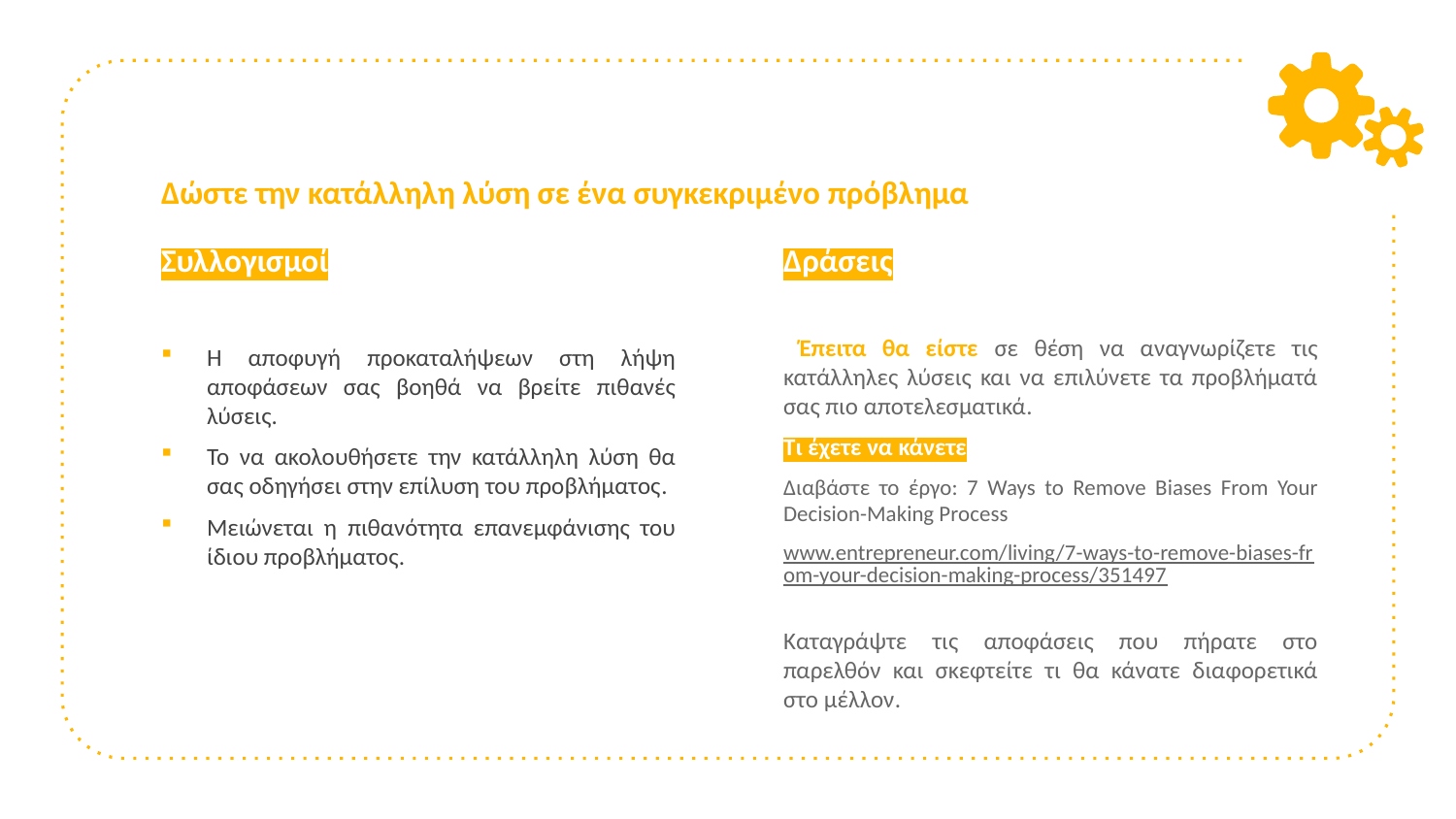

# Δώστε την κατάλληλη λύση σε ένα συγκεκριμένο πρόβλημα
Συλλογισμοί

Η αποφυγή προκαταλήψεων στη λήψη αποφάσεων σας βοηθά να βρείτε πιθανές λύσεις.
Το να ακολουθήσετε την κατάλληλη λύση θα σας οδηγήσει στην επίλυση του προβλήματος.
Μειώνεται η πιθανότητα επανεμφάνισης του ίδιου προβλήματος.

Δράσεις

 Έπειτα θα είστε σε θέση να αναγνωρίζετε τις κατάλληλες λύσεις και να επιλύνετε τα προβλήματά σας πιο αποτελεσματικά.
Τι έχετε να κάνετε
Διαβάστε το έργο: 7 Ways to Remove Biases From Your Decision-Making Process
www.entrepreneur.com/living/7-ways-to-remove-biases-from-your-decision-making-process/351497
Καταγράψτε τις αποφάσεις που πήρατε στο παρελθόν και σκεφτείτε τι θα κάνατε διαφορετικά στο μέλλον.